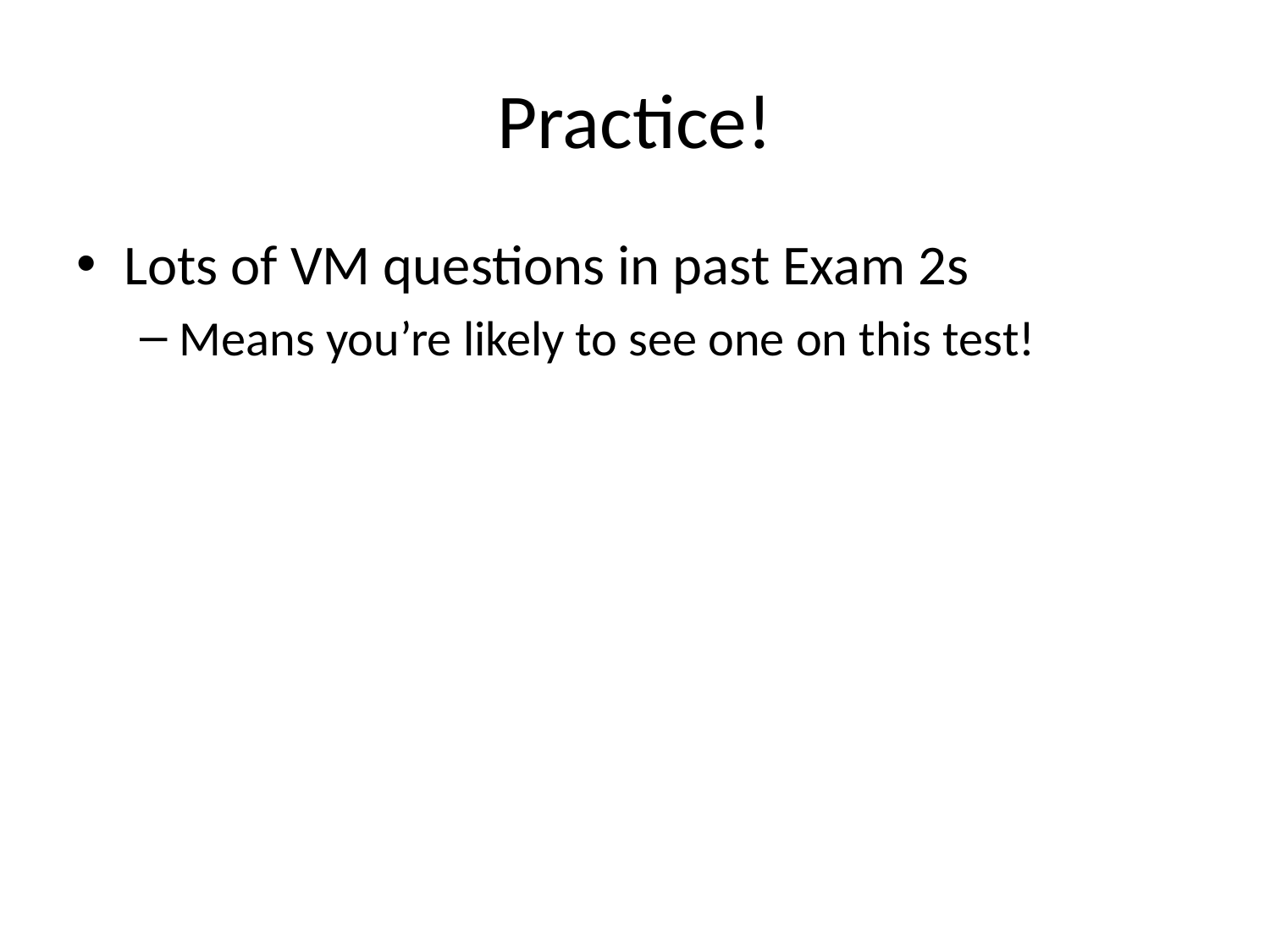

# Practice!
Lots of VM questions in past Exam 2s
Means you’re likely to see one on this test!